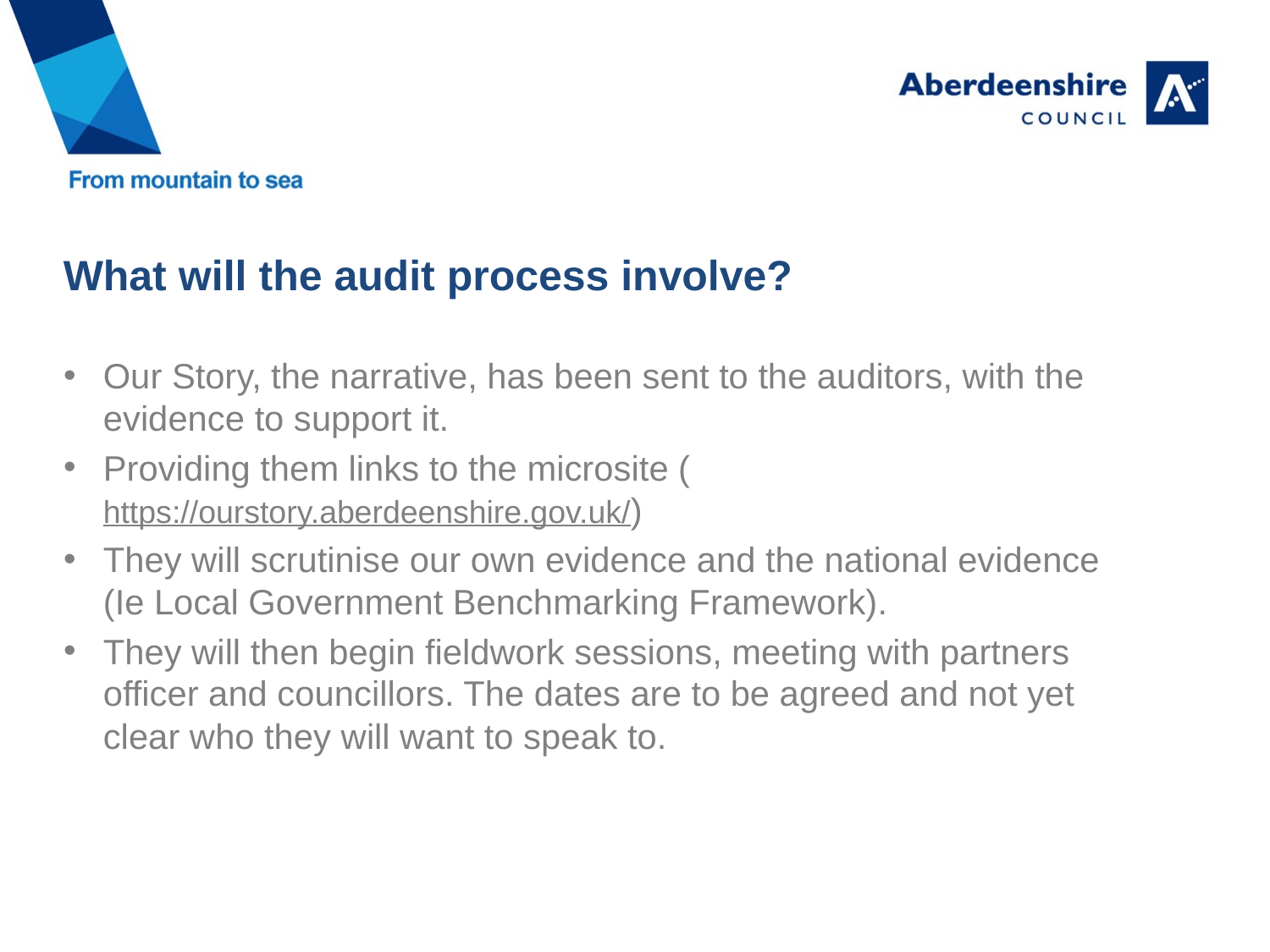

# What will the audit process involve?
Our Story, the narrative, has been sent to the auditors, with the evidence to support it.
Providing them links to the microsite (https://ourstory.aberdeenshire.gov.uk/)
They will scrutinise our own evidence and the national evidence (Ie Local Government Benchmarking Framework).
They will then begin fieldwork sessions, meeting with partners officer and councillors. The dates are to be agreed and not yet clear who they will want to speak to.